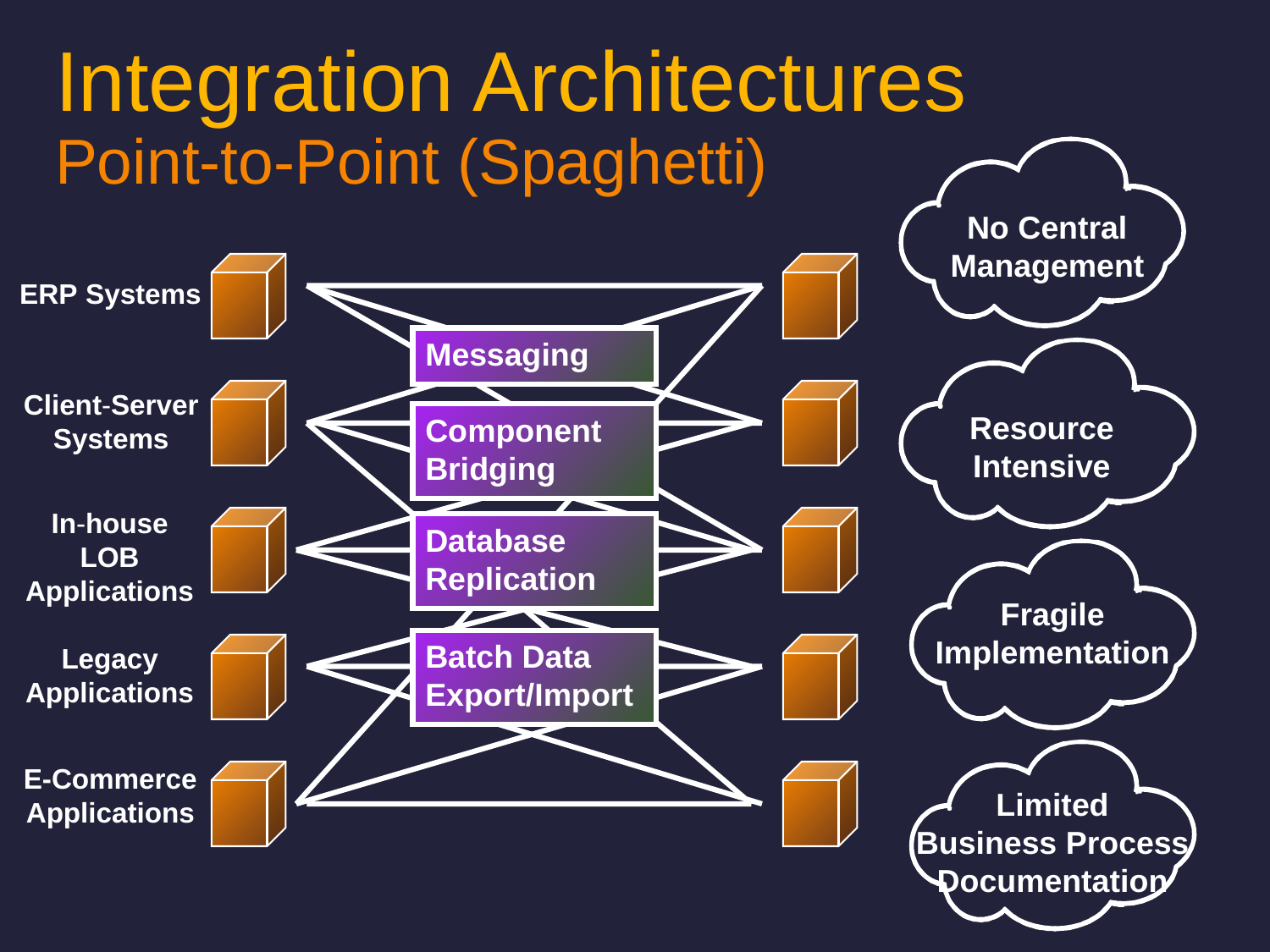

Integration Architectures
Point-to-Point (Spaghetti)

No Central
Management

ERP Systems

Messaging
Component
Bridging
Database
Replication
Batch Data
Export/Import

Resource
Intensive
Client-Server
Systems

In-house
LOB
Applications

Fragile
Implementation

Legacy
Applications

Limited
Business Process
Documentation
E-Commerce
Applications